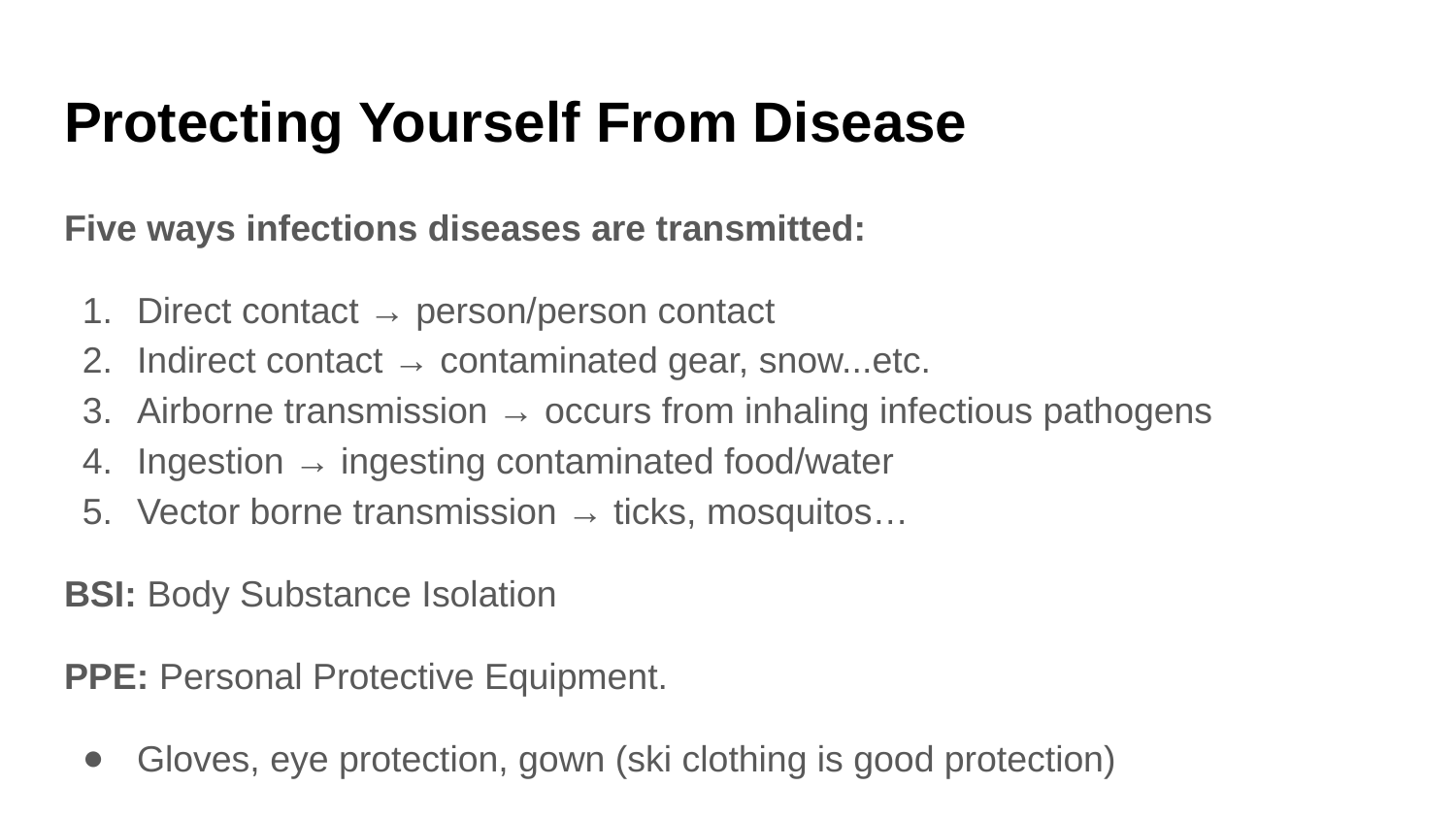

# Protecting Yourself From Disease
Five ways infections diseases are transmitted:
Direct contact → person/person contact
Indirect contact → contaminated gear, snow...etc.
Airborne transmission → occurs from inhaling infectious pathogens
Ingestion → ingesting contaminated food/water
Vector borne transmission → ticks, mosquitos…
BSI: Body Substance Isolation
PPE: Personal Protective Equipment.
Gloves, eye protection, gown (ski clothing is good protection)